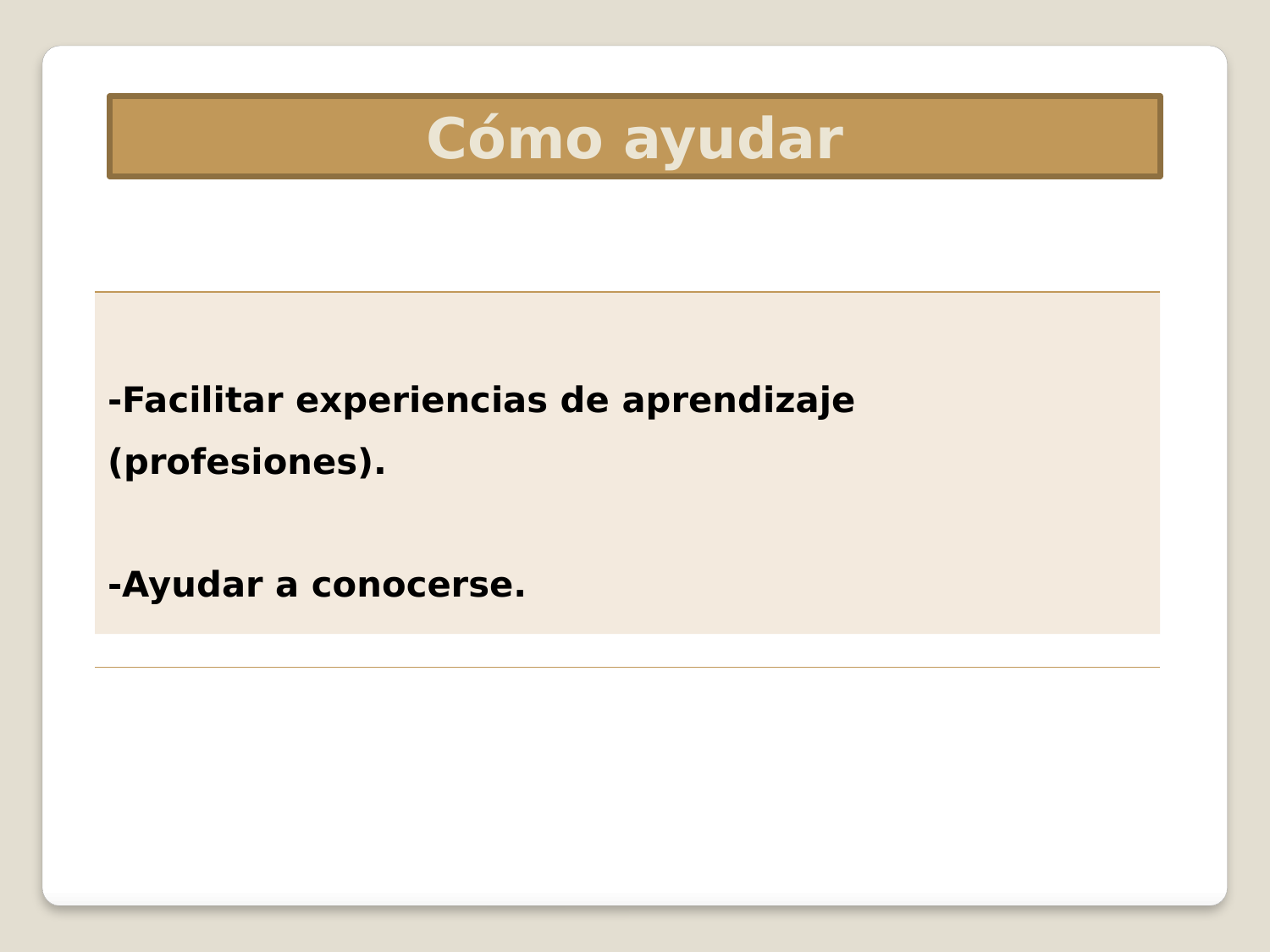

Cómo ayudar

| -Facilitar experiencias de aprendizaje (profesiones). -Ayudar a conocerse. |
| --- |